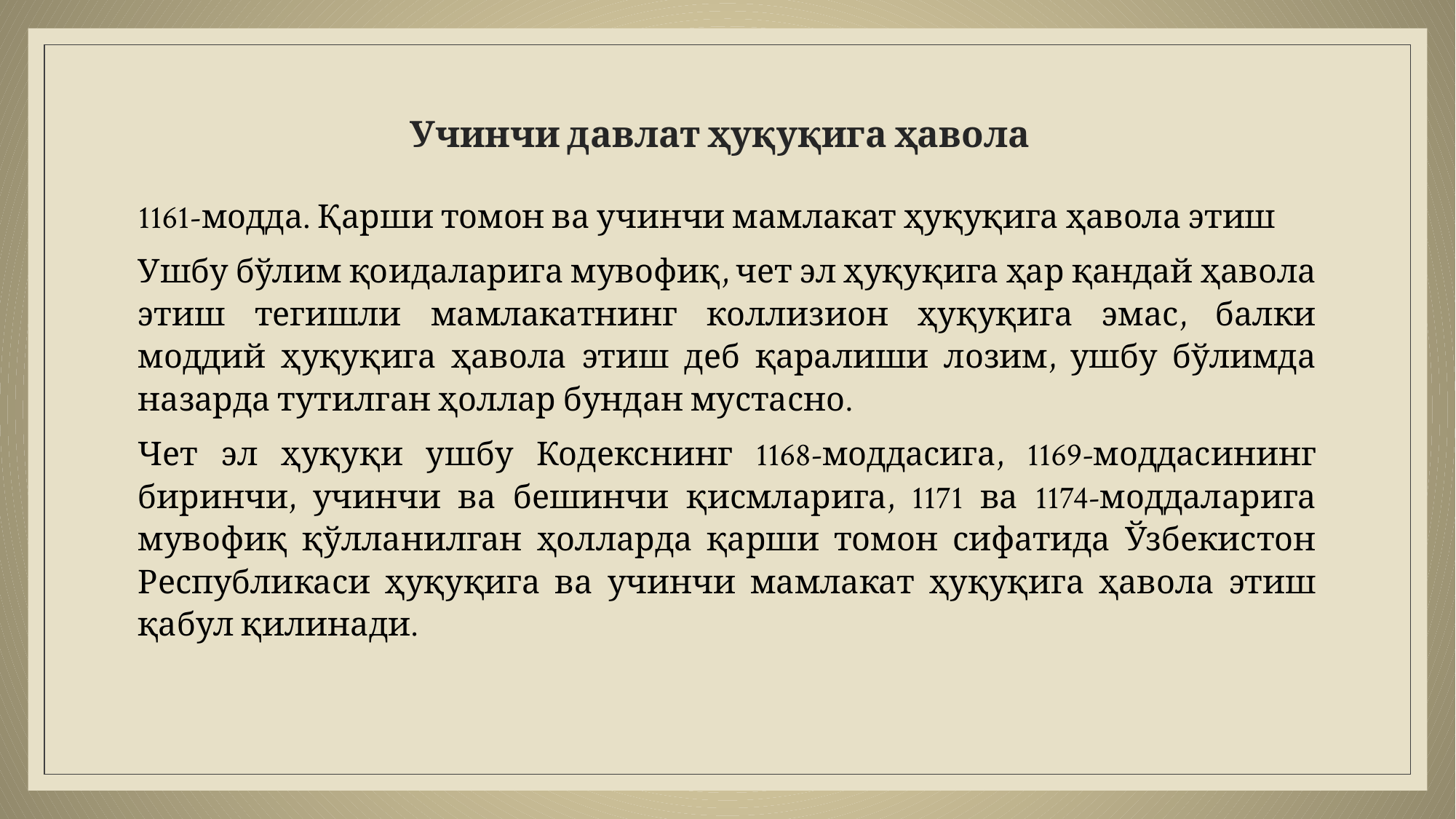

# Учинчи давлат ҳуқуқига ҳавола
1161-модда. Қарши томон ва учинчи мамлакат ҳуқуқига ҳавола этиш
Ушбу бўлим қоидаларига мувофиқ, чет эл ҳуқуқига ҳар қандай ҳавола этиш тегишли мамлакатнинг коллизион ҳуқуқига эмас, балки моддий ҳуқуқига ҳавола этиш деб қаралиши лозим, ушбу бўлимда назарда тутилган ҳоллар бундан мустасно.
Чет эл ҳуқуқи ушбу Кодекснинг 1168-моддасига, 1169-моддасининг биринчи, учинчи ва бешинчи қисмларига, 1171 ва 1174-моддаларига мувофиқ қўлланилган ҳолларда қарши томон сифатида Ўзбекистон Республикаси ҳуқуқига ва учинчи мамлакат ҳуқуқига ҳавола этиш қабул қилинади.